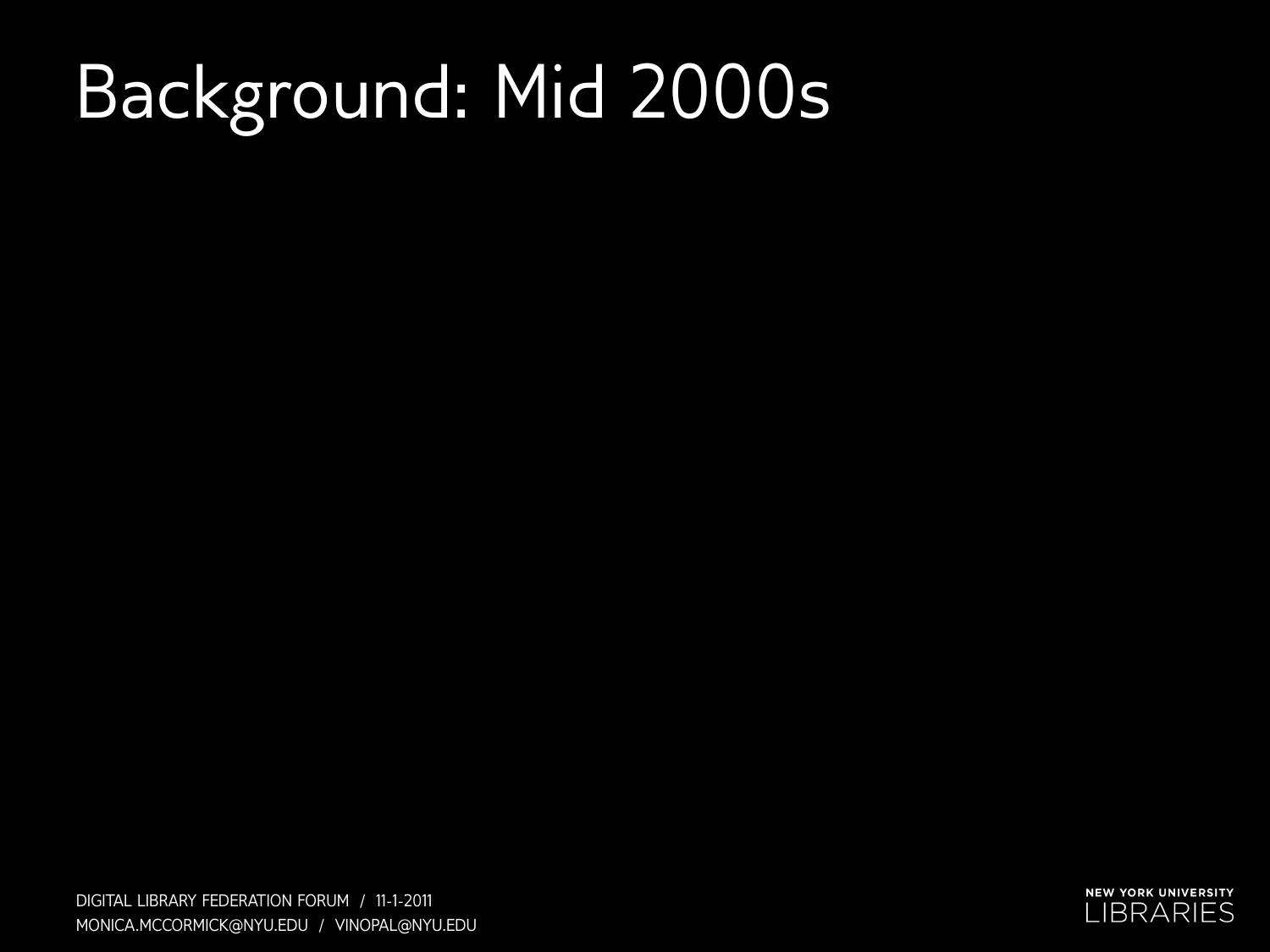

Background: Mid 2000s
Digital Library federation forum  /  11-1-2011
Monica.mccormick@nyu.edu  /  vinopal@nyu.edu